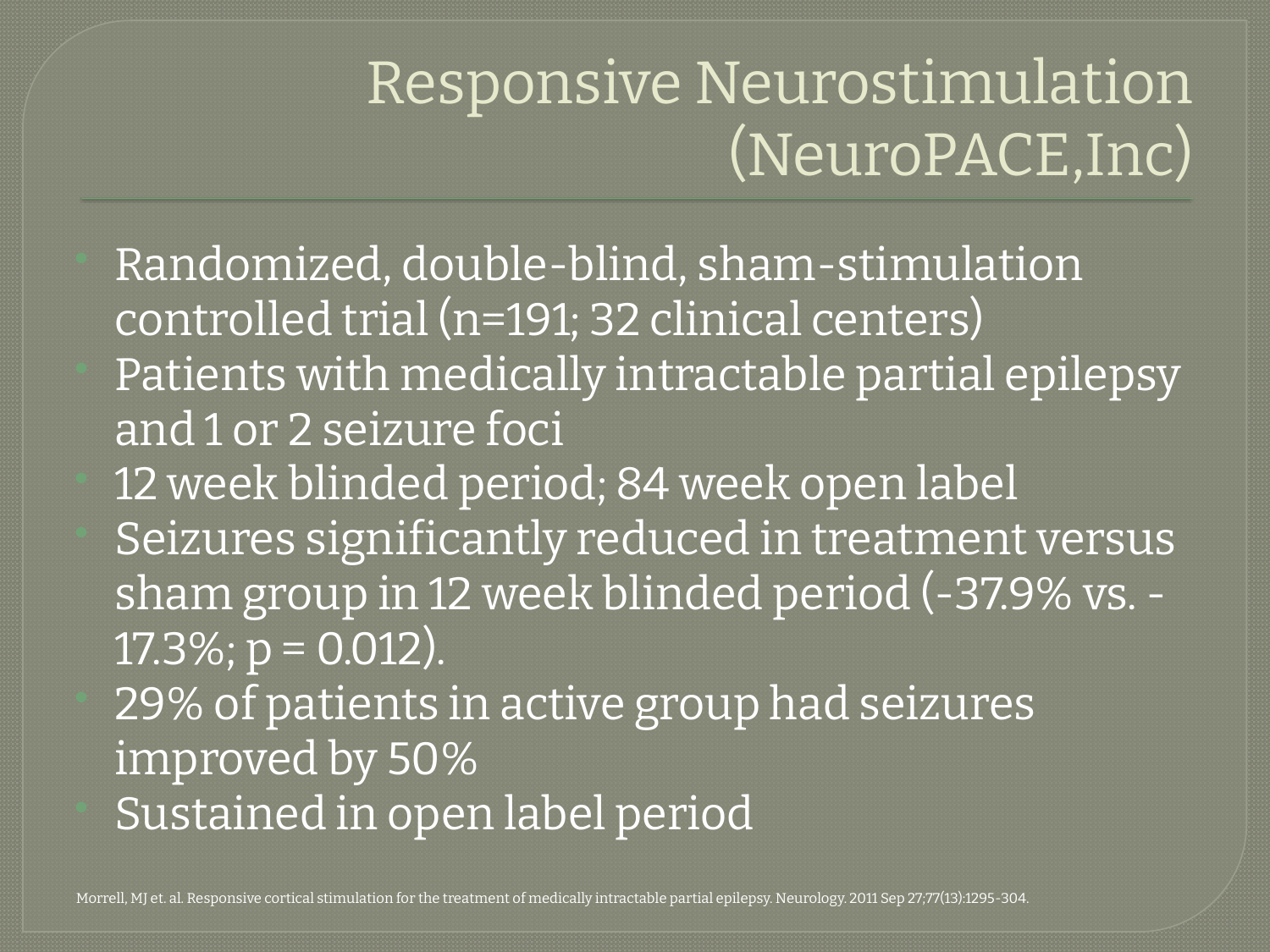

# Responsive Neurostimulation (NeuroPACE,Inc)
Randomized, double-blind, sham-stimulation controlled trial (n=191; 32 clinical centers)
Patients with medically intractable partial epilepsy and 1 or 2 seizure foci
12 week blinded period; 84 week open label
Seizures significantly reduced in treatment versus sham group in 12 week blinded period (-37.9% vs. -17.3%; p = 0.012).
29% of patients in active group had seizures improved by 50%
Sustained in open label period
Morrell, MJ et. al. Responsive cortical stimulation for the treatment of medically intractable partial epilepsy. Neurology. 2011 Sep 27;77(13):1295-304.